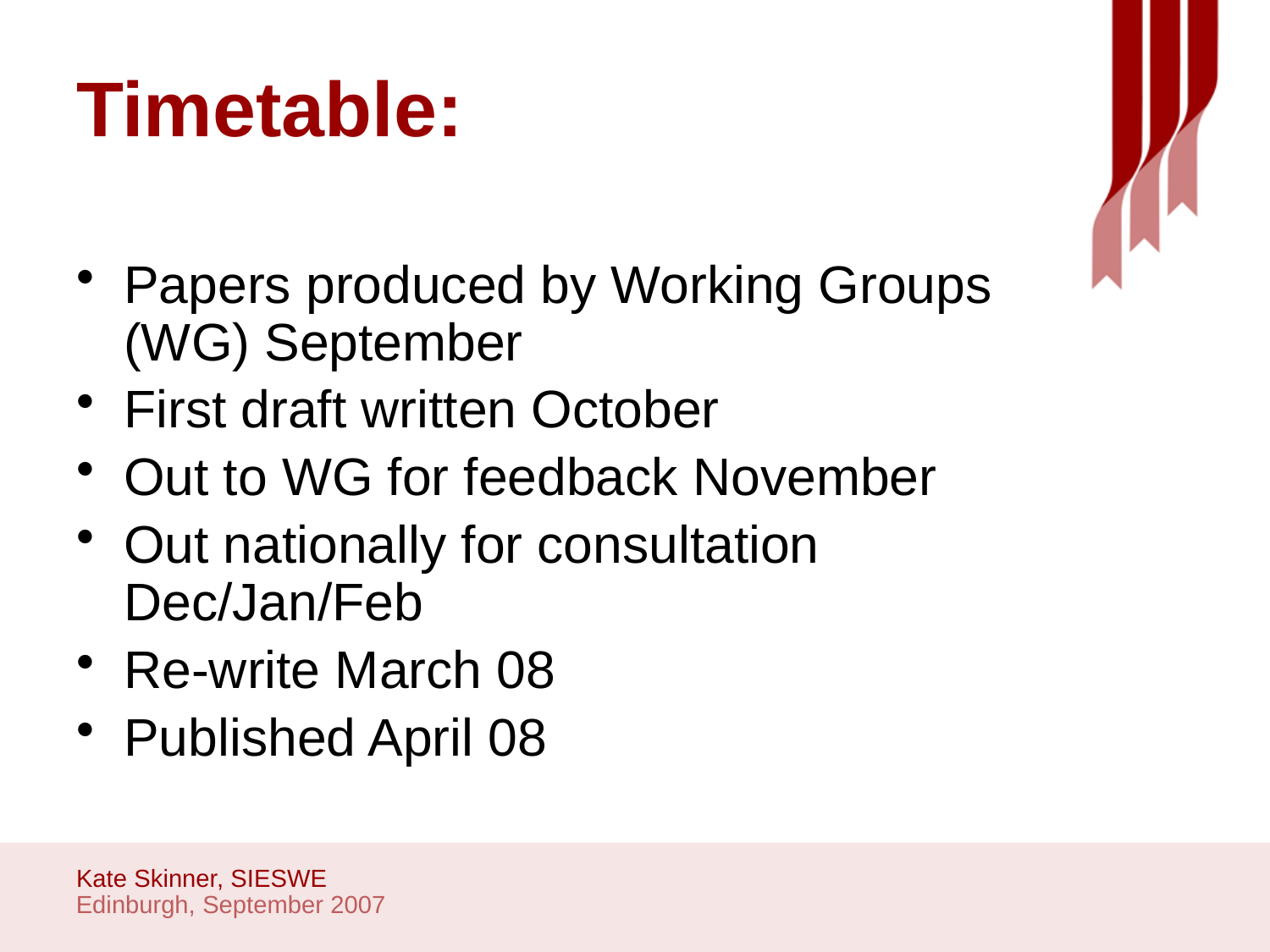

# Timetable:
Papers produced by Working Groups (WG) September
First draft written October
Out to WG for feedback November
Out nationally for consultation Dec/Jan/Feb
Re-write March 08
Published April 08
Kate Skinner, SIESWE